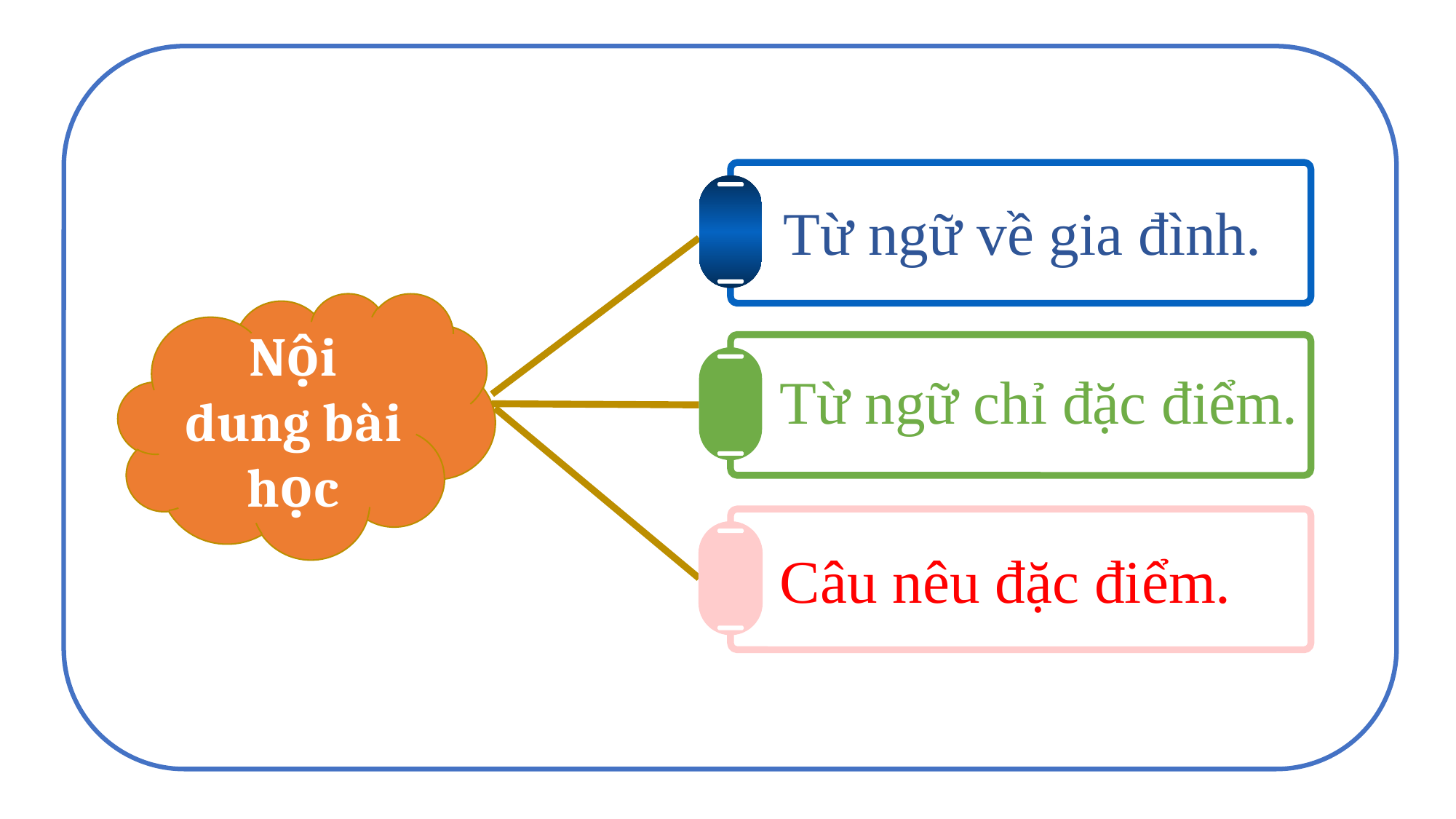

Từ ngữ về gia đình.

Nội dung bài học
Từ ngữ chỉ đặc điểm.
Câu nêu đặc điểm.